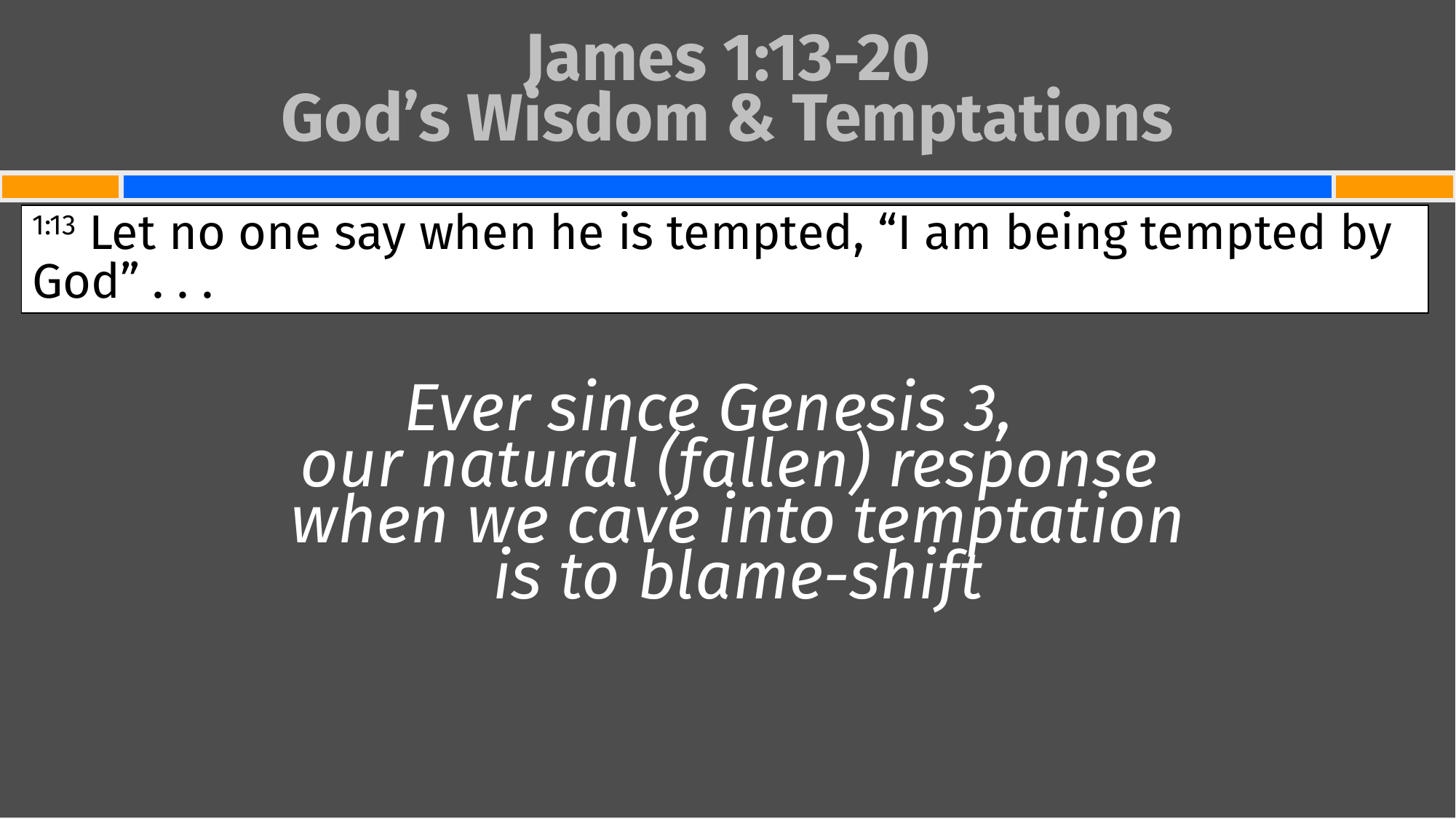

# James 1:13-20 God’s Wisdom & Temptations

1:13 Let no one say when he is tempted, “I am being tempted by God” . . .

Ever since Genesis 3,
our natural (fallen) response
when we cave into temptation
is to blame-shift